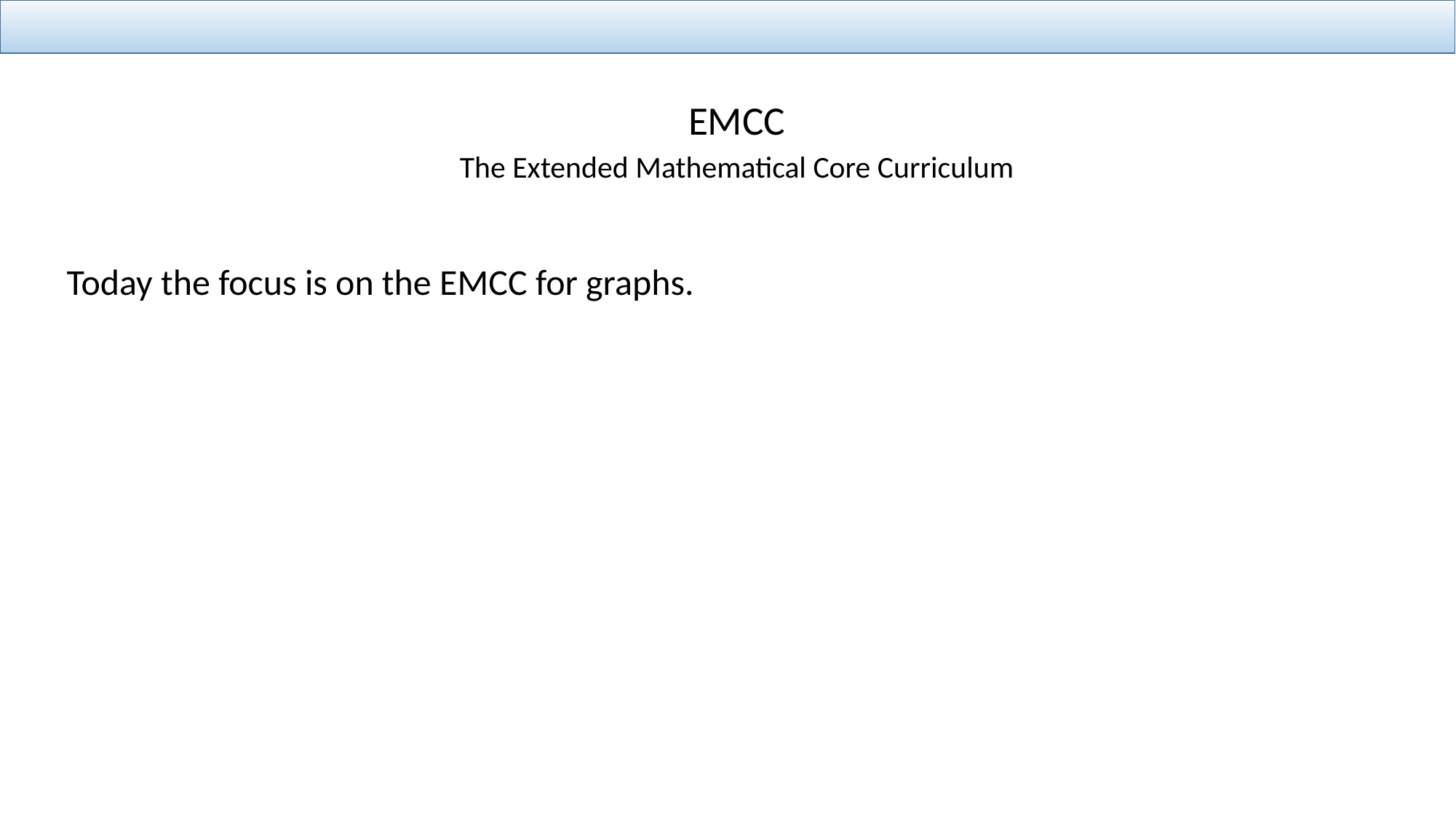

# EMCC The Extended Mathematical Core Curriculum

Today the focus is on the EMCC for graphs.